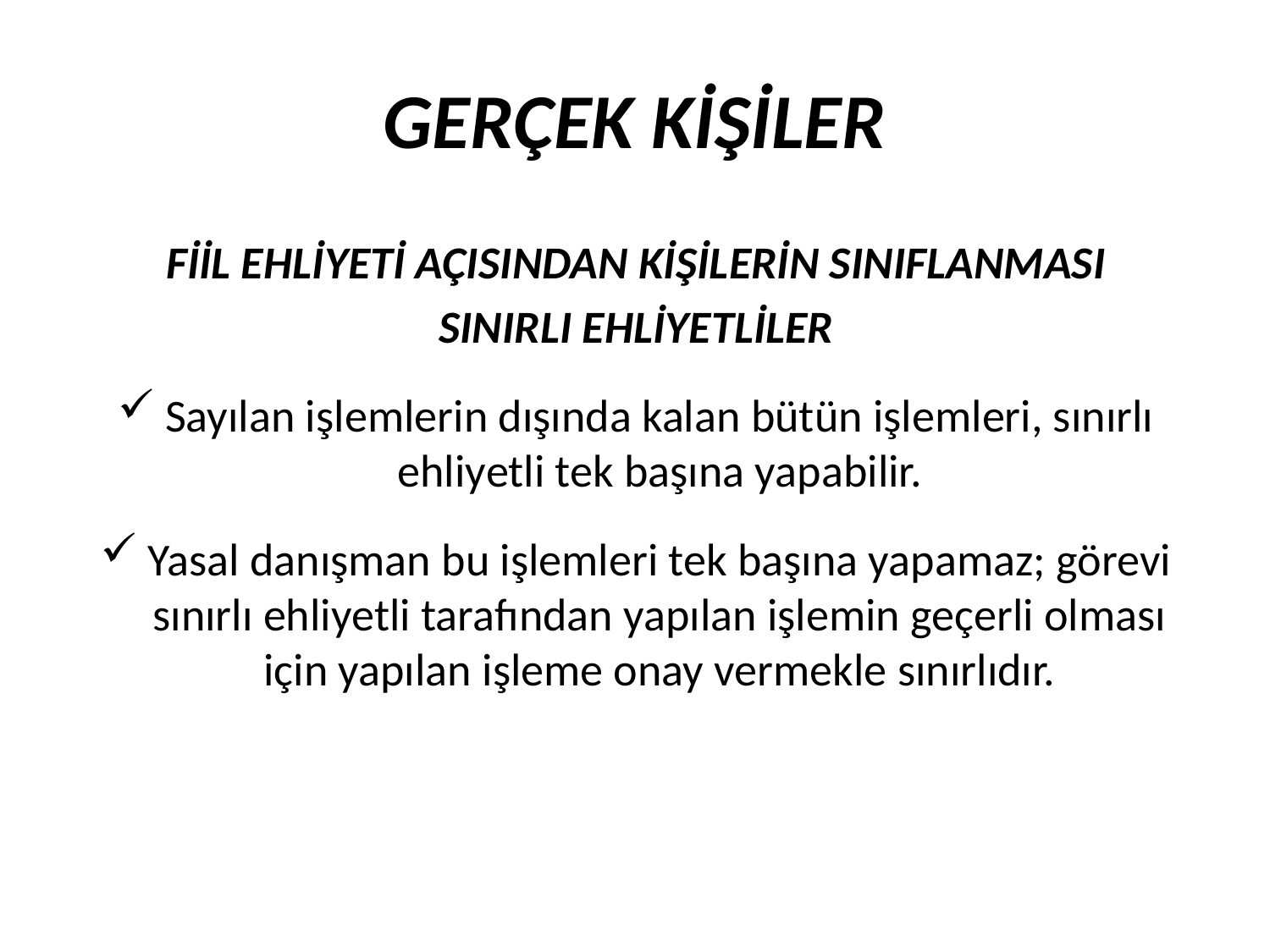

GERÇEK KİŞİLER

FİİL EHLİYETİ AÇISINDAN KİŞİLERİN SINIFLANMASI
SINIRLI EHLİYETLİLER

Sayılan işlemlerin dışında kalan bütün işlemleri, sınırlı ehliyetli tek başına yapabilir.

Yasal danışman bu işlemleri tek başına yapamaz; görevi sınırlı ehliyetli tarafından yapılan işlemin geçerli olması için yapılan işleme onay vermekle sınırlıdır.